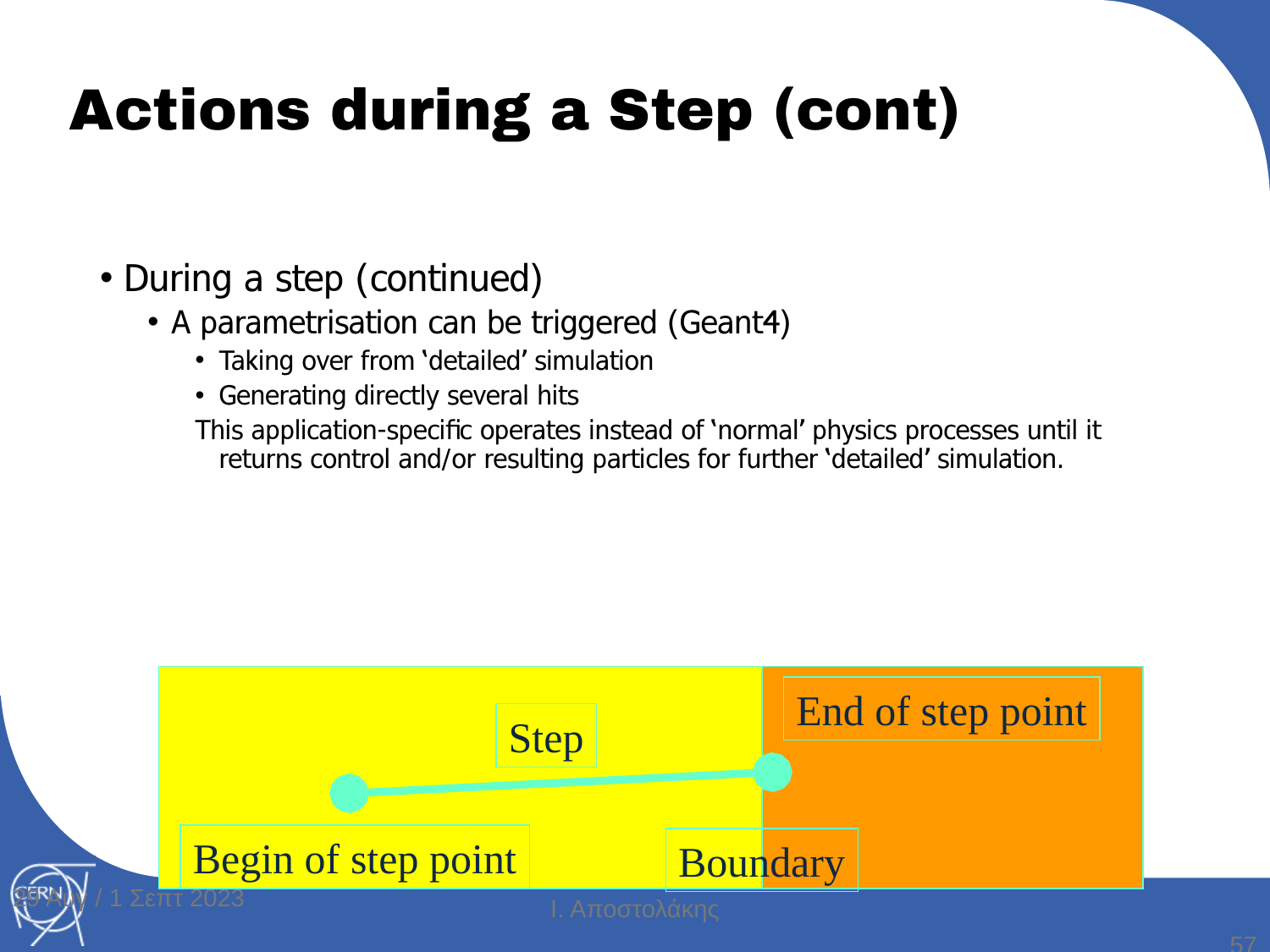

# Actions during a Step (cont)
During a step (continued)
A parametrisation can be triggered (Geant4)
Taking over from ‘detailed’ simulation
Generating directly several hits
This application-specific operates instead of ‘normal’ physics processes until it returns control and/or resulting particles for further ‘detailed’ simulation.

End of step point
Step

Begin of step point
Boundary
29 Αυγ / 1 Σεπτ 2023
Ι. Αποστολάκης
57